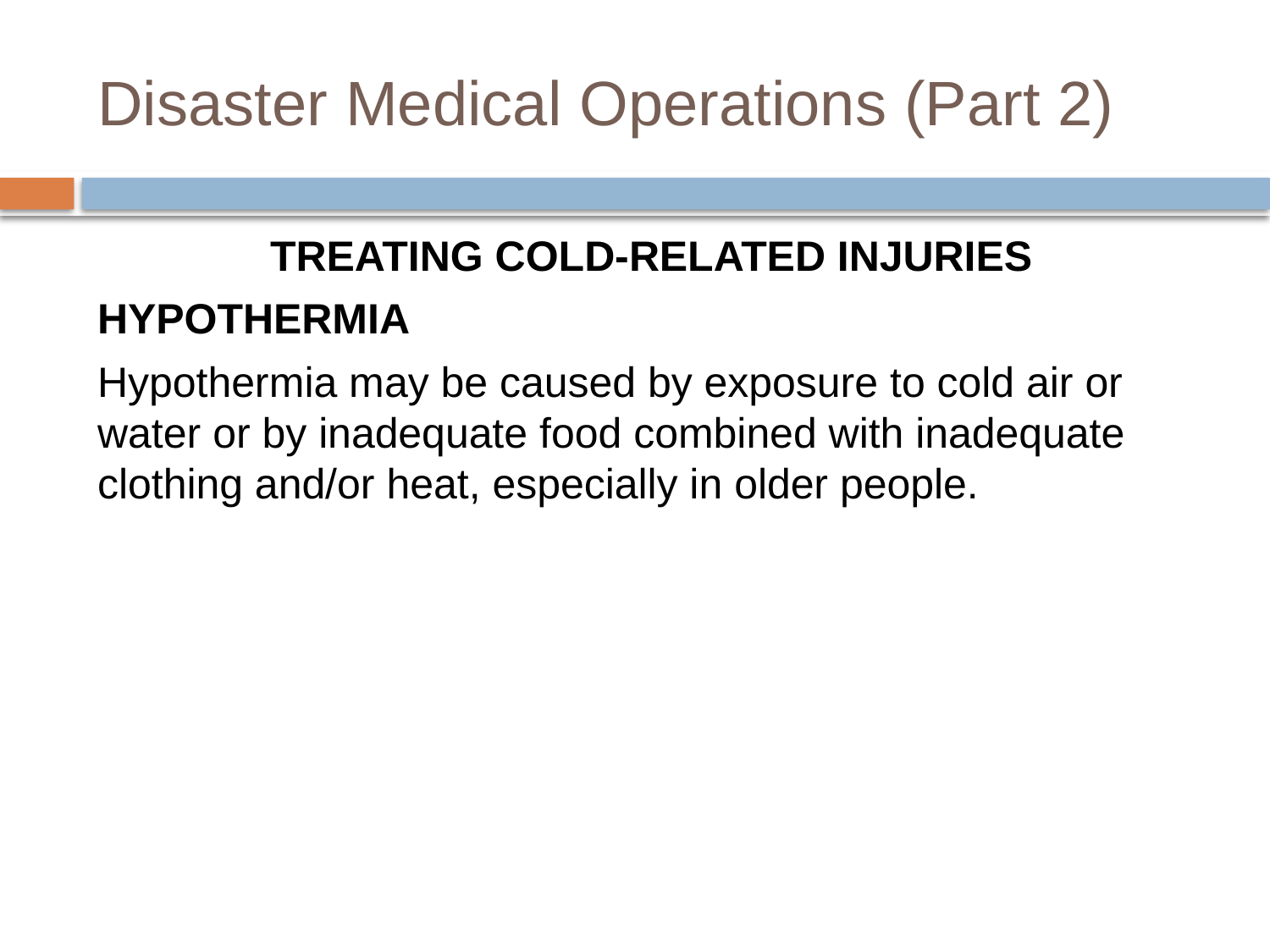

# Disaster Medical Operations (Part 2)
Treating Cold-Related Injuries
Hypothermia
Hypothermia may be caused by exposure to cold air or water or by inadequate food combined with inadequate clothing and/or heat, especially in older people.